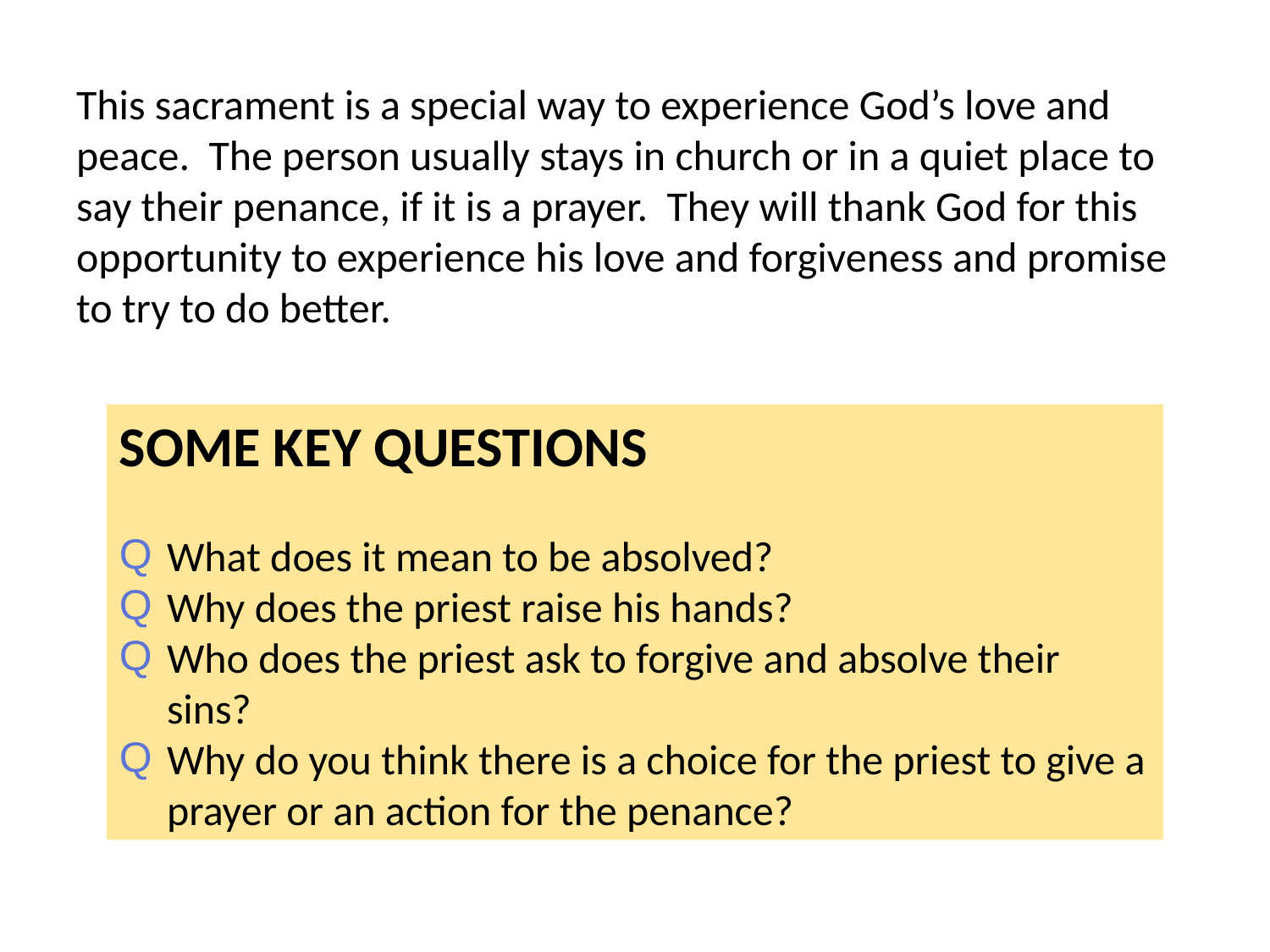

This sacrament is a special way to experience God’s love and peace.  The person usually stays in church or in a quiet place to say their penance, if it is a prayer.  They will thank God for this opportunity to experience his love and forgiveness and promise to try to do better.

SOME KEY QUESTIONS

What does it mean to be absolved?
Why does the priest raise his hands?
Who does the priest ask to forgive and absolve their sins?
Why do you think there is a choice for the priest to give a prayer or an action for the penance?